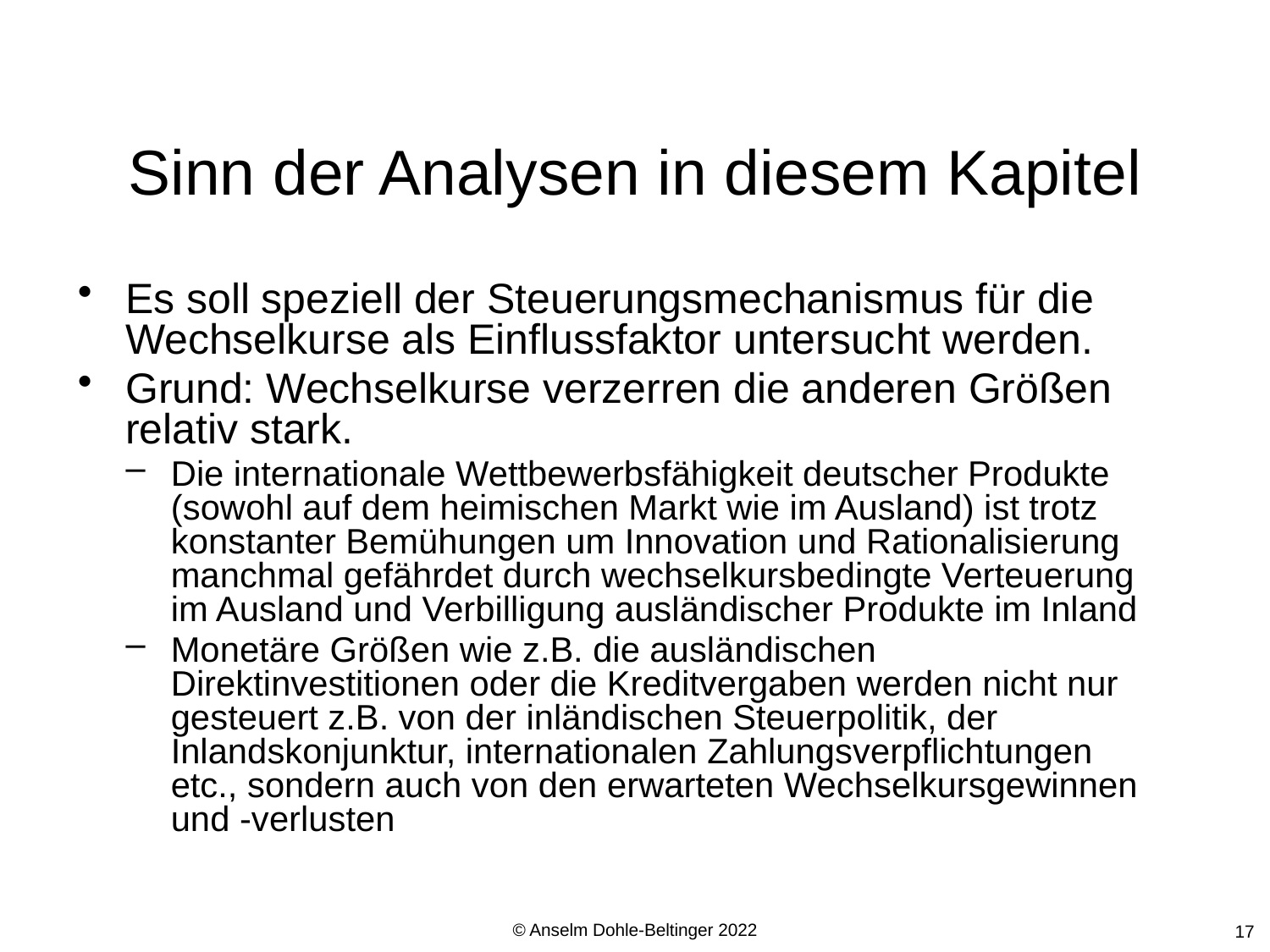

# Sinn der Analysen in diesem Kapitel
Es soll speziell der Steuerungsmechanismus für die Wechselkurse als Einflussfaktor untersucht werden.
Grund: Wechselkurse verzerren die anderen Größen relativ stark.
Die internationale Wettbewerbsfähigkeit deutscher Produkte (sowohl auf dem heimischen Markt wie im Ausland) ist trotz konstanter Bemühungen um Innovation und Rationalisierung manchmal gefährdet durch wechselkursbedingte Verteuerung im Ausland und Verbilligung ausländischer Produkte im Inland
Monetäre Größen wie z.B. die ausländischen Direktinvestitionen oder die Kreditvergaben werden nicht nur gesteuert z.B. von der inländischen Steuerpolitik, der Inlandskonjunktur, internationalen Zahlungsverpflichtungen etc., sondern auch von den erwarteten Wechselkursgewinnen und -verlusten
© Anselm Dohle-Beltinger 2022
17